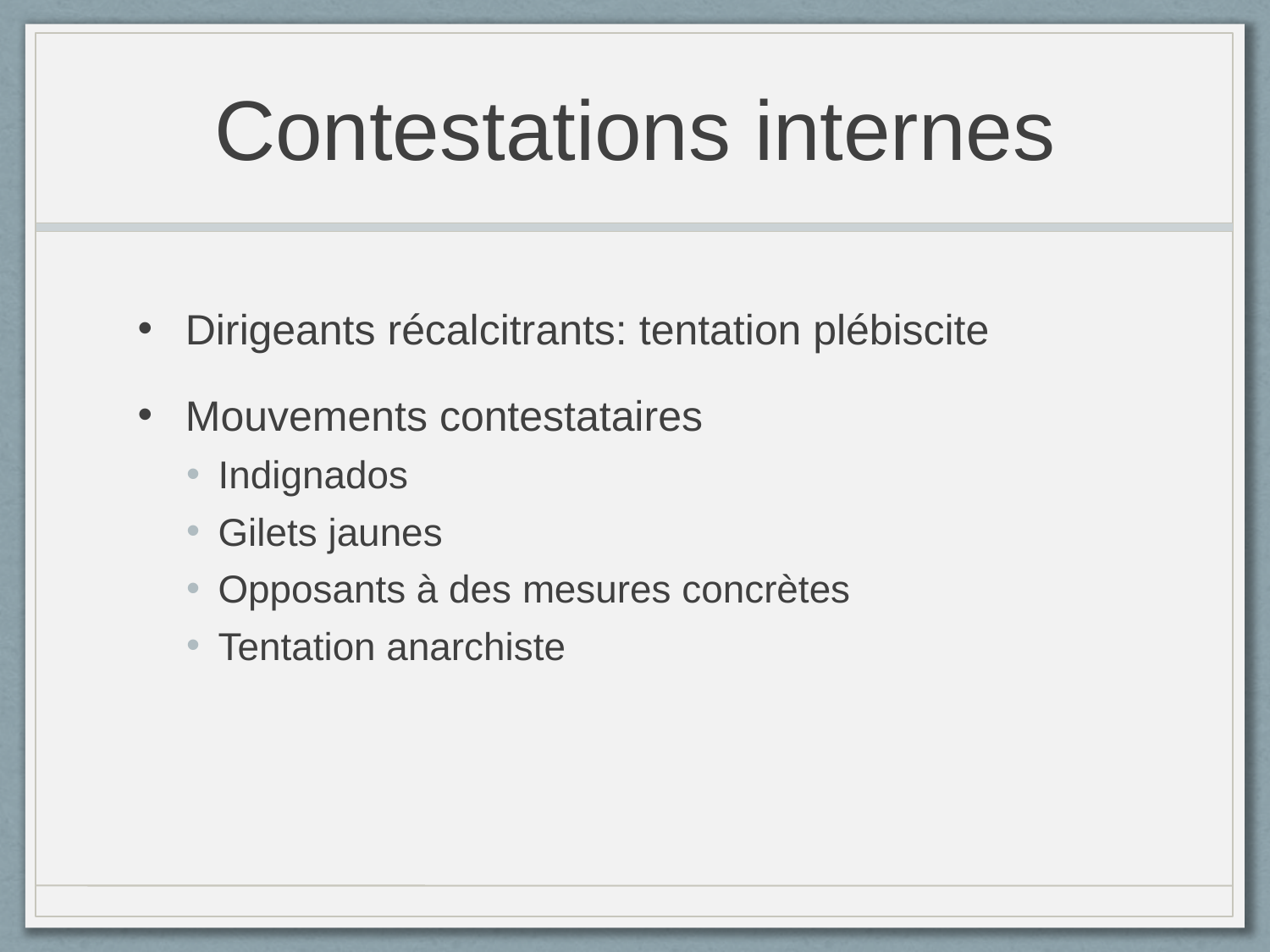

# Contestations internes
Dirigeants récalcitrants: tentation plébiscite
Mouvements contestataires
Indignados
Gilets jaunes
Opposants à des mesures concrètes
Tentation anarchiste